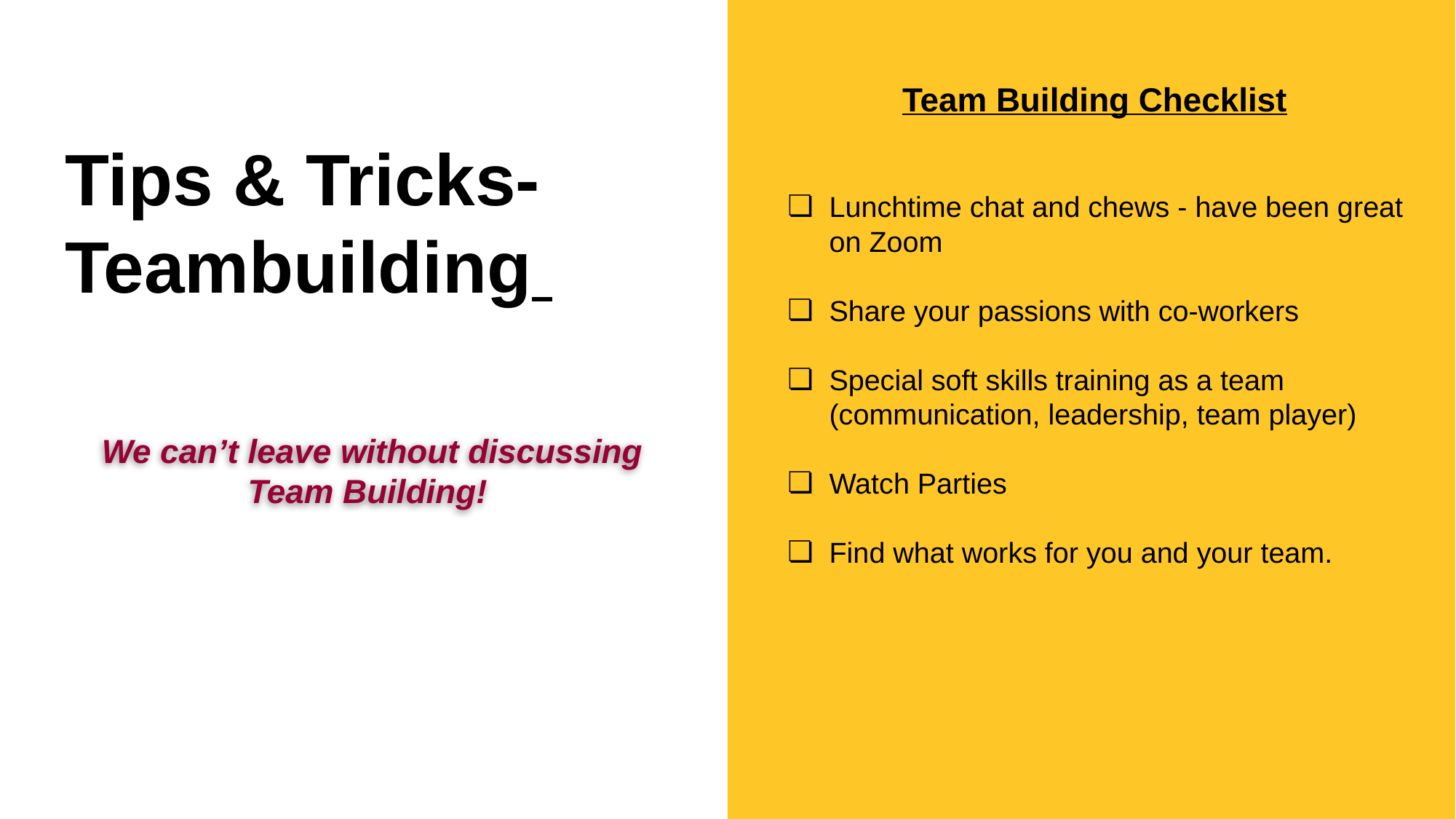

Team Building Checklist
# Tips & Tricks- Teambuilding
Lunchtime chat and chews - have been great on Zoom

Share your passions with co-workers

Special soft skills training as a team (communication, leadership, team player)
Watch Parties
Find what works for you and your team.

We can’t leave without discussing Team Building!